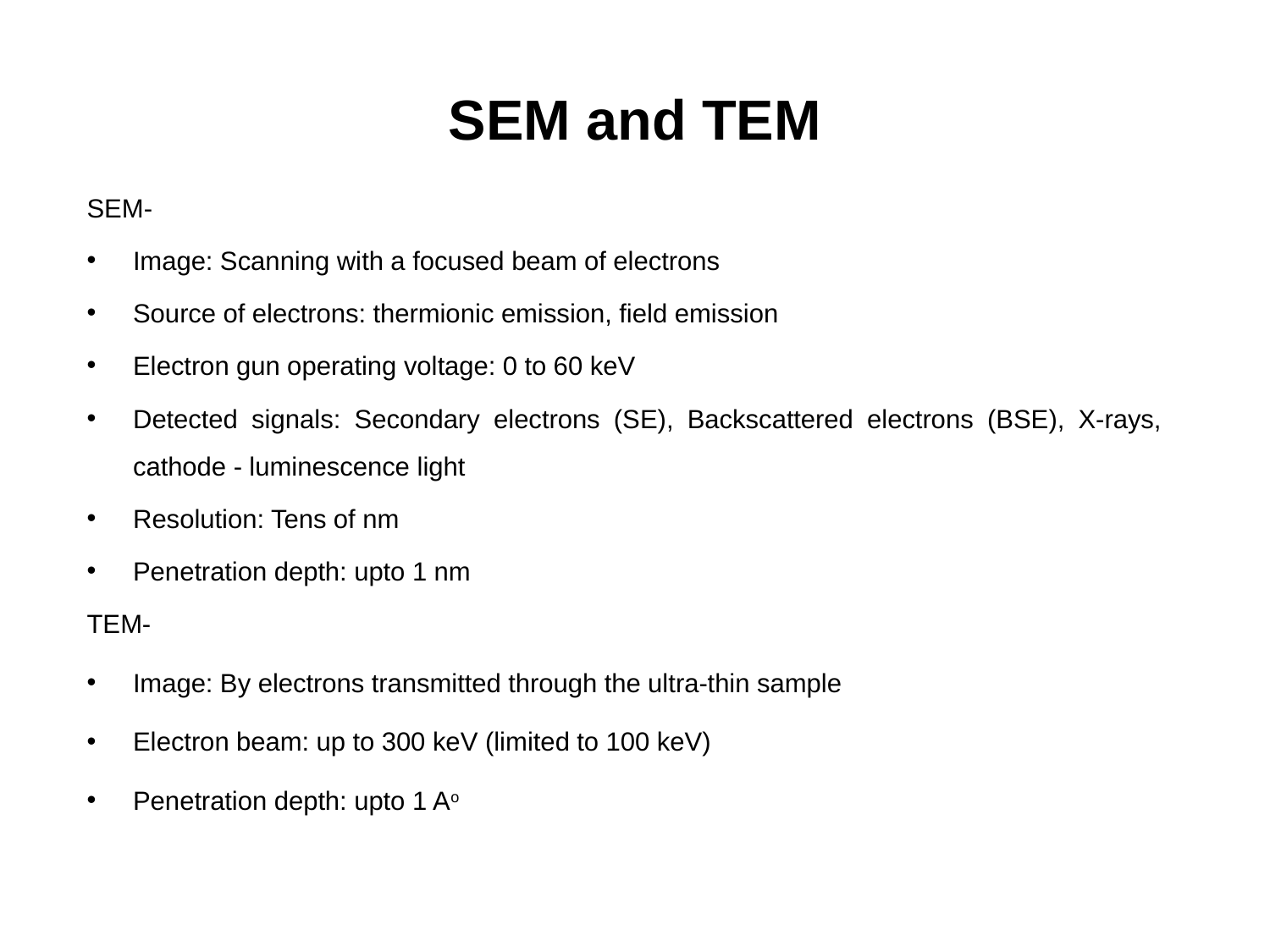

# SEM and TEM
SEM-
Image: Scanning with a focused beam of electrons
Source of electrons: thermionic emission, field emission
Electron gun operating voltage: 0 to 60 keV
Detected signals: Secondary electrons (SE), Backscattered electrons (BSE), X-rays, cathode - luminescence light
Resolution: Tens of nm
Penetration depth: upto 1 nm
TEM-
Image: By electrons transmitted through the ultra-thin sample
Electron beam: up to 300 keV (limited to 100 keV)
Penetration depth: upto 1 Ao